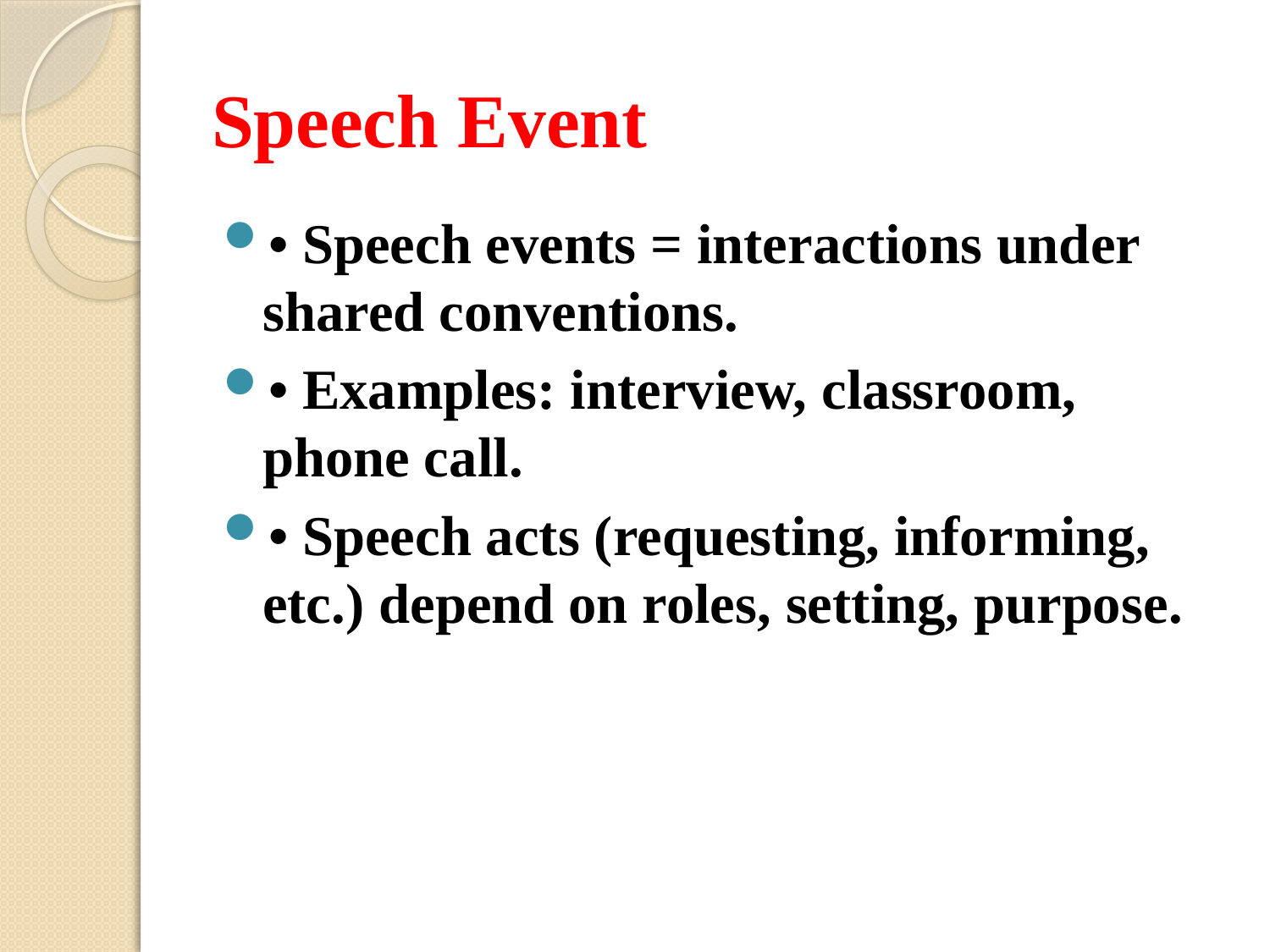

# Speech Event
• Speech events = interactions under shared conventions.
• Examples: interview, classroom, phone call.
• Speech acts (requesting, informing, etc.) depend on roles, setting, purpose.